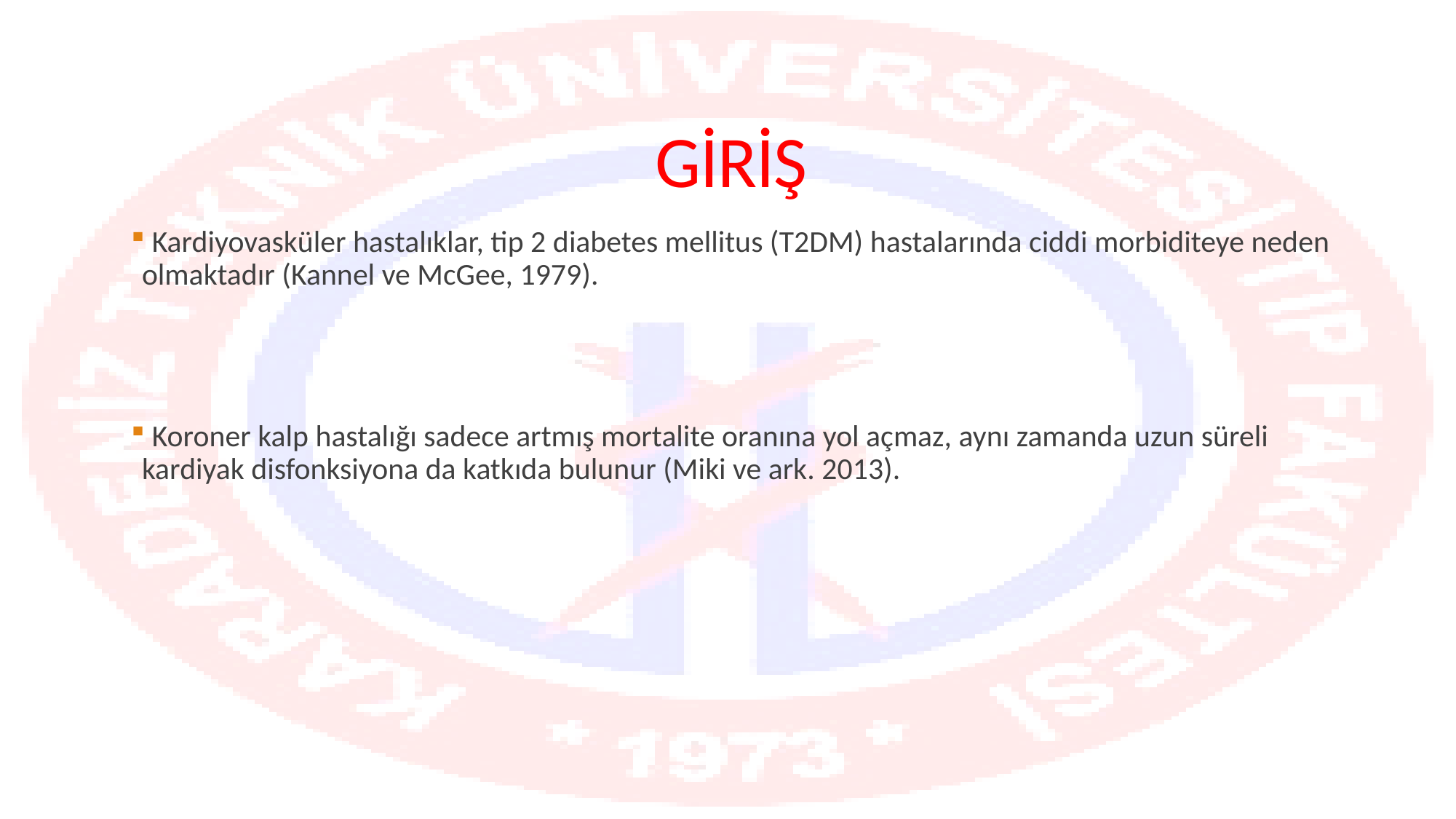

# GİRİŞ
 Kardiyovasküler hastalıklar, tip 2 diabetes mellitus (T2DM) hastalarında ciddi morbiditeye neden olmaktadır (Kannel ve McGee, 1979).

 Koroner kalp hastalığı sadece artmış mortalite oranına yol açmaz, aynı zamanda uzun süreli kardiyak disfonksiyona da katkıda bulunur (Miki ve ark. 2013).